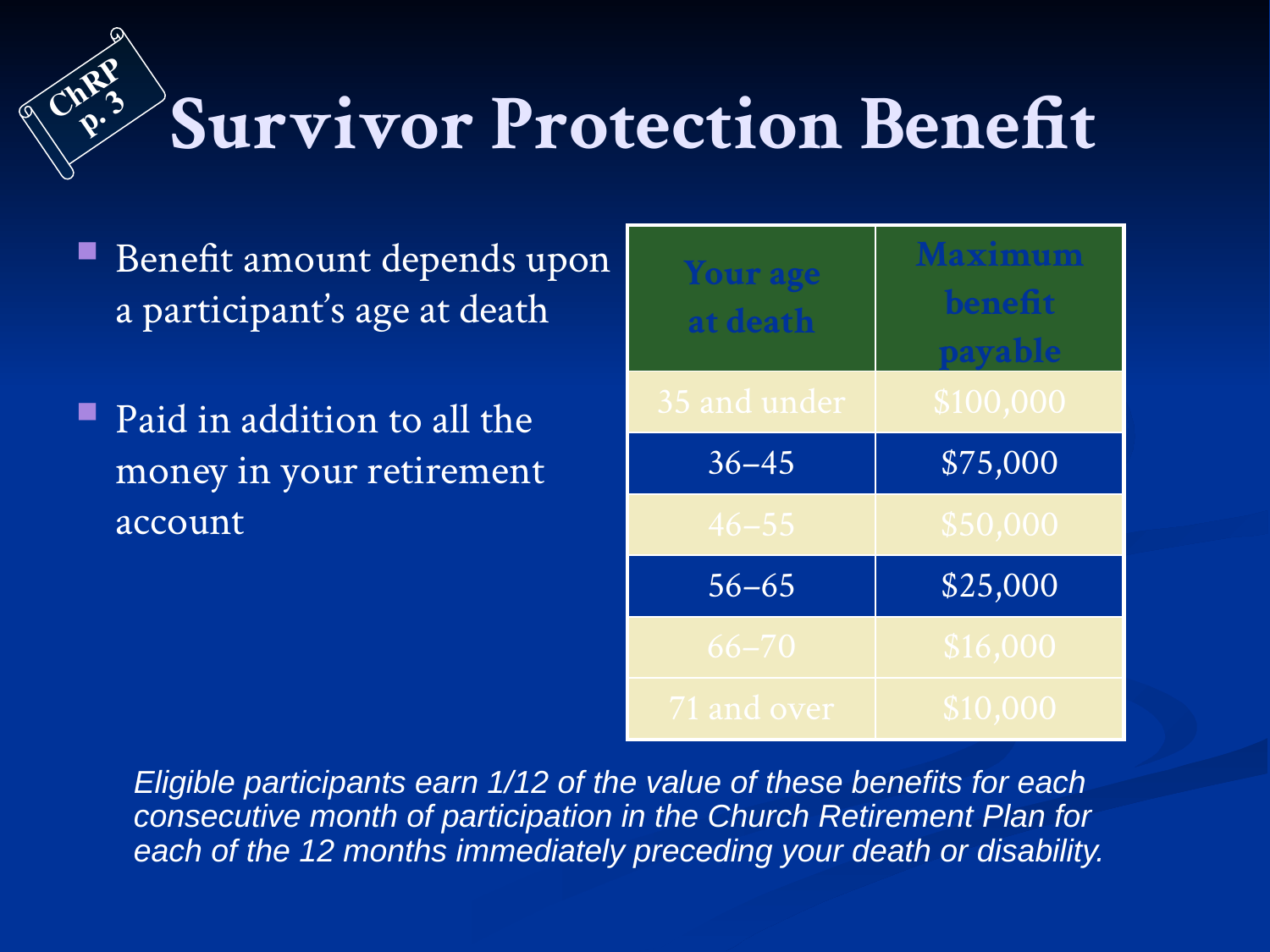

# Survivor Protection Benefit
ChRP
p. 3
Benefit amount depends upon a participant’s age at death
Paid in addition to all the money in your retirement account
| Your age at death | Maximum benefit payable |
| --- | --- |
| 35 and under | $100,000 |
| 36–45 | $75,000 |
| 46–55 | $50,000 |
| 56–65 | $25,000 |
| 66–70 | $16,000 |
| 71 and over | $10,000 |
Eligible participants earn 1/12 of the value of these benefits for each consecutive month of participation in the Church Retirement Plan for each of the 12 months immediately preceding your death or disability.